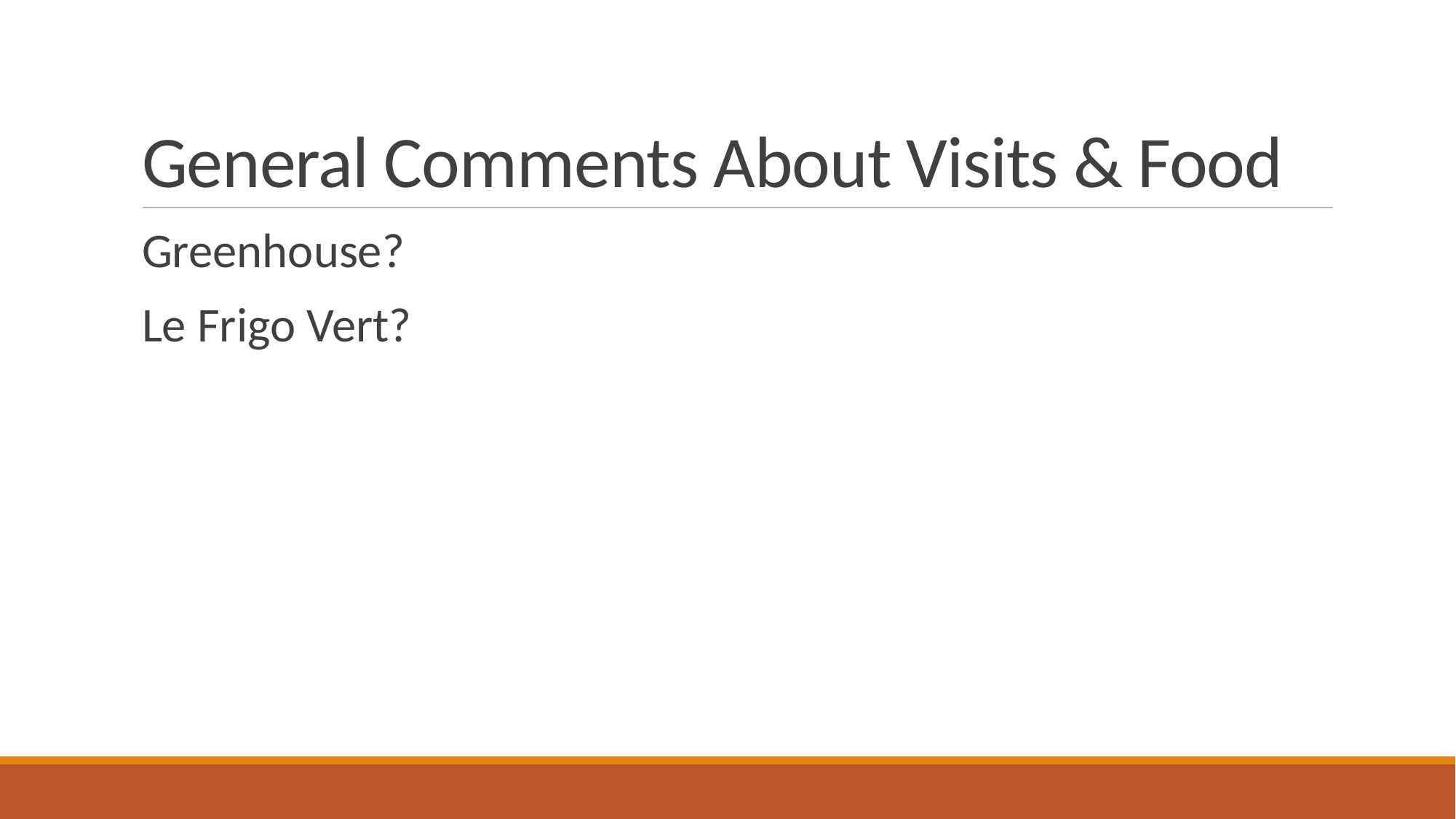

# General Comments About Visits & Food
Greenhouse?
Le Frigo Vert?